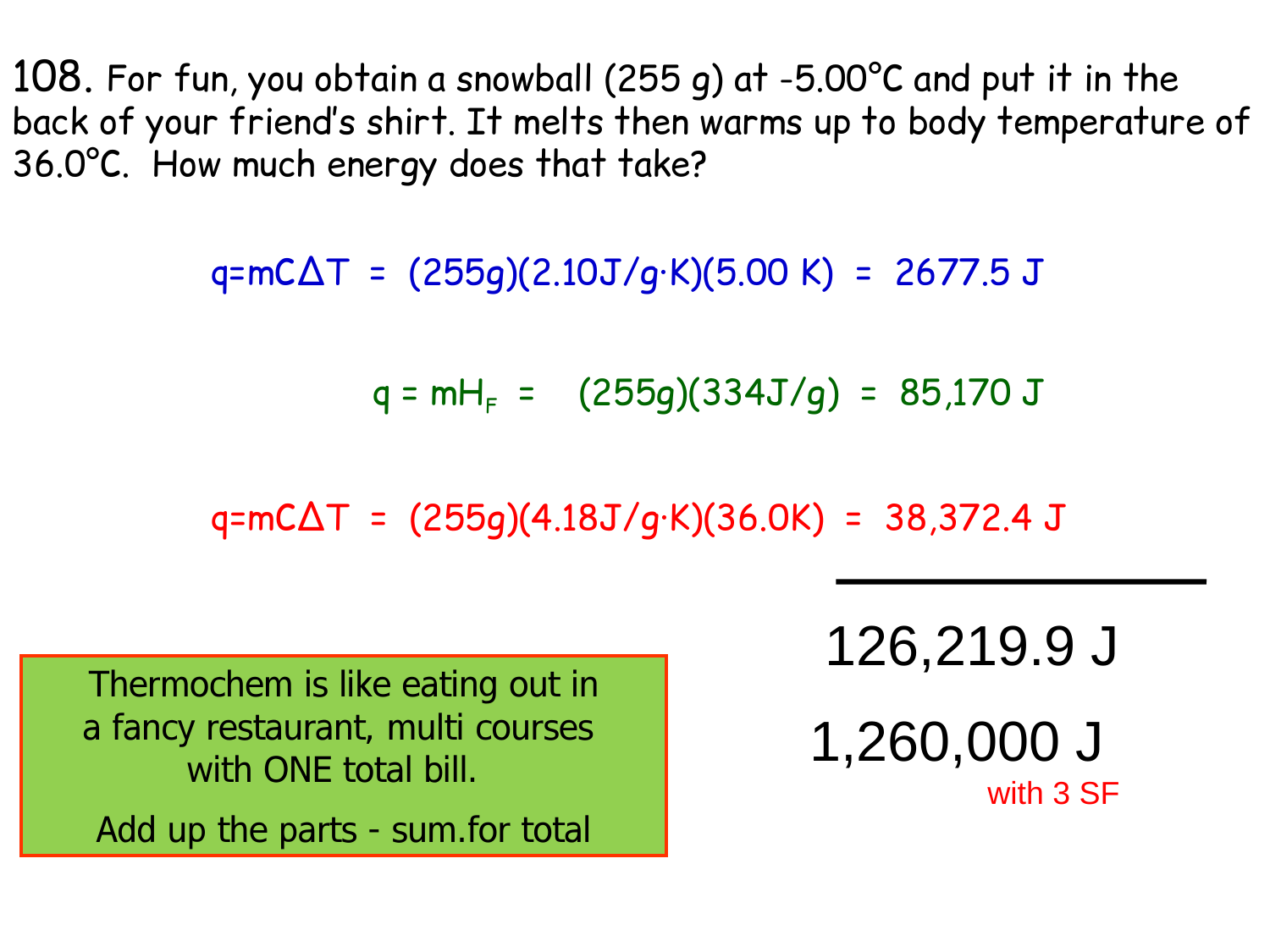

108. For fun, you obtain a snowball (255 g) at -5.00°C and put it in the back of your friend’s shirt. It melts then warms up to body temperature of 36.0°C.  How much energy does that take?
q=mCΔT  =  (255g)(2.10J/g·K)(5.00 K)  =  2677.5 J

q = mHF  =    (255g)(334J/g)  =  85,170 J

q=mCΔT  =  (255g)(4.18J/g·K)(36.0K)  =  38,372.4 J

126,219.9 J
1,260,000 J
with 3 SF
Thermochem is like eating out in
a fancy restaurant, multi courses
with ONE total bill.
Add up the parts - sum.for total